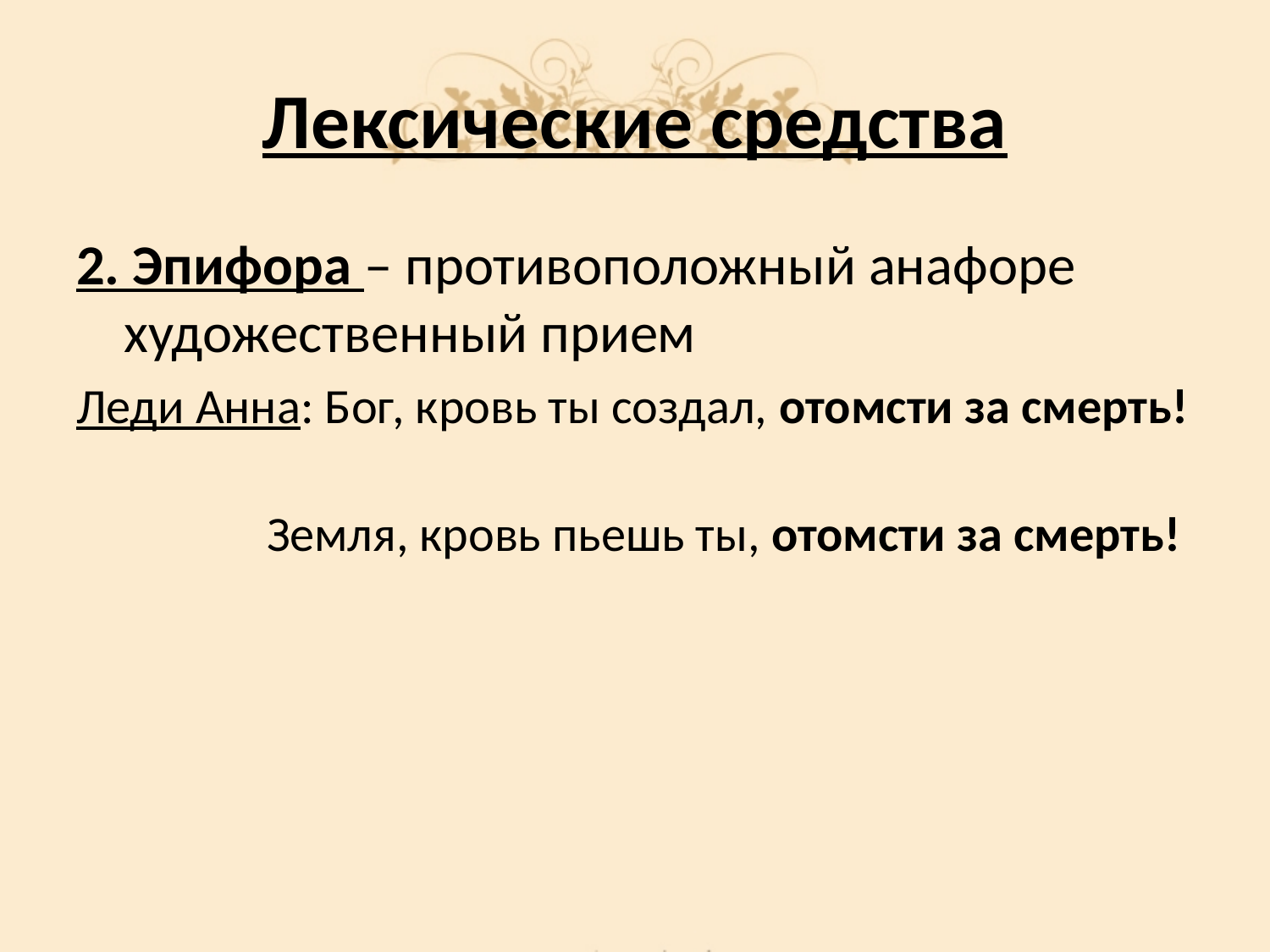

# Лексические средства
2. Эпифора – противоположный анафоре художественный прием
Леди Анна: Бог, кровь ты создал, отомсти за смерть!
                 Земля, кровь пьешь ты, отомсти за смерть!